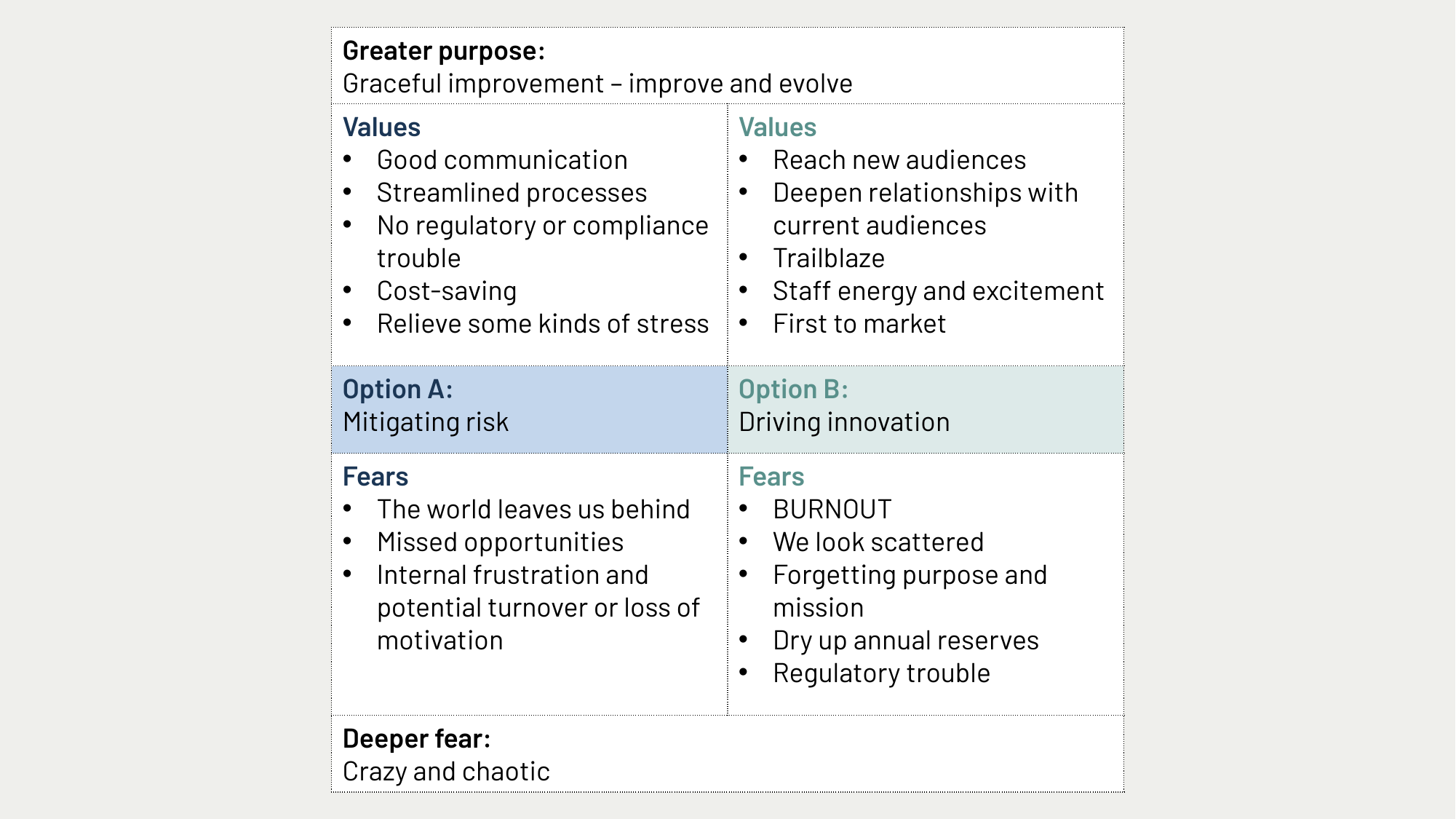

| Greater purpose: Graceful improvement – improve and evolve |  |
| --- | --- |
| Values Good communication Streamlined processes No regulatory or compliance trouble Cost-saving Relieve some kinds of stress | Values Reach new audiences Deepen relationships with current audiences Trailblaze Staff energy and excitement First to market |
| Option A: Mitigating risk | Option B: Driving innovation |
| Fears The world leaves us behind Missed opportunities Internal frustration and potential turnover or loss of motivation | Fears BURNOUT We look scattered Forgetting purpose and mission Dry up annual reserves Regulatory trouble |
| Deeper fear: Crazy and chaotic |  |